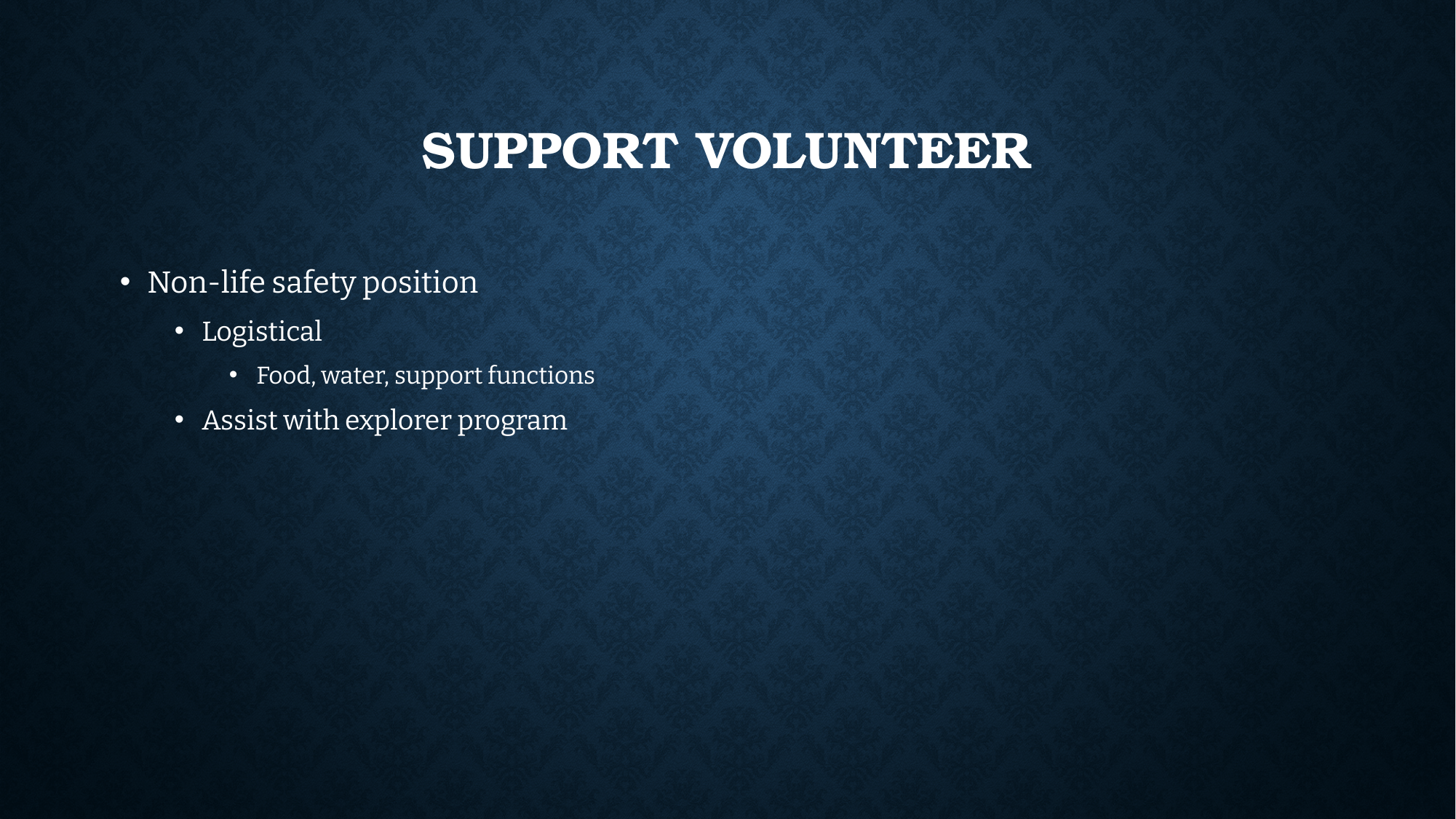

# Support volunteer
Non-life safety position
Logistical
Food, water, support functions
Assist with explorer program